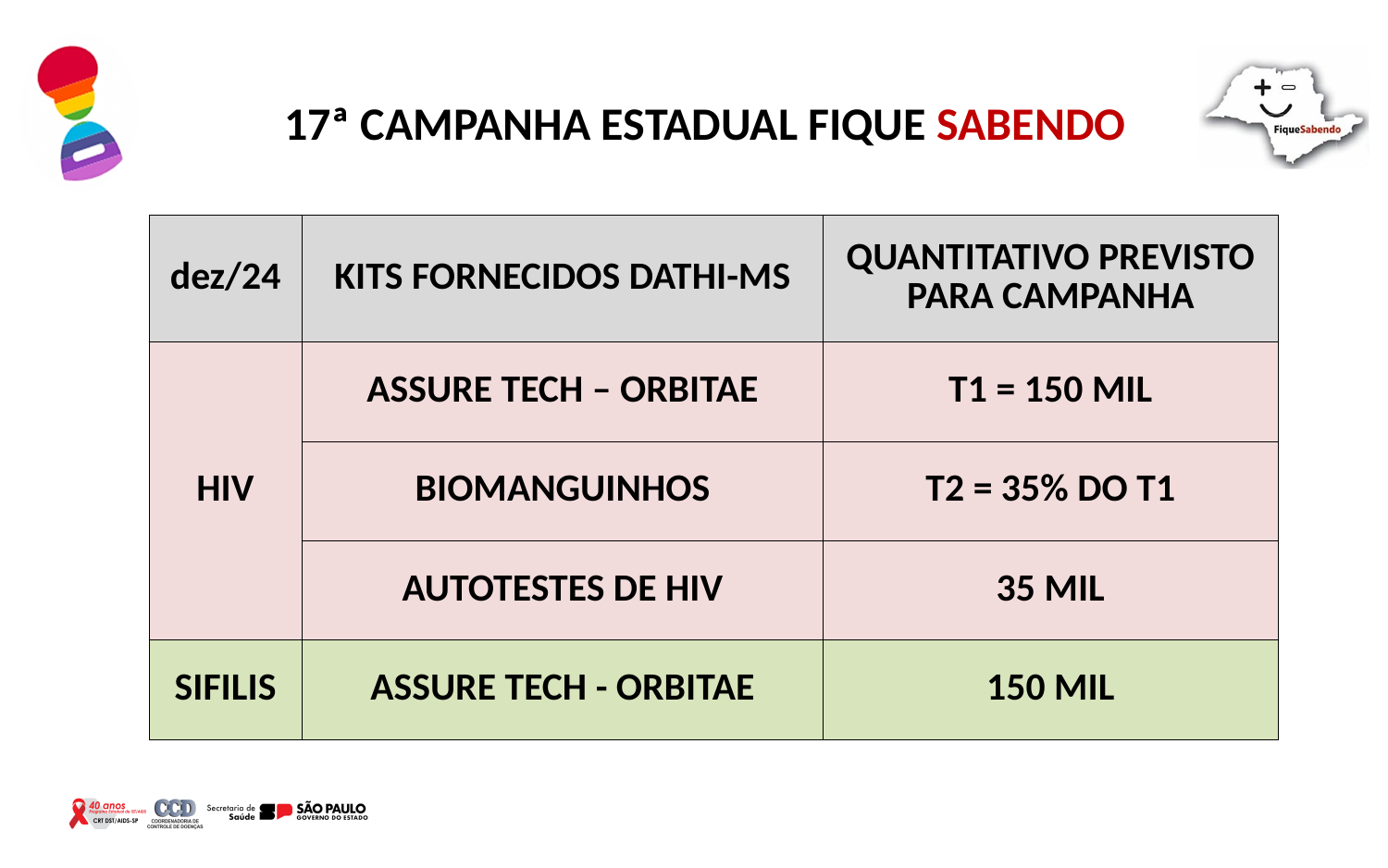

# 17ª CAMPANHA ESTADUAL FIQUE SABENDO

| dez/24 | KITS FORNECIDOS DATHI-MS | QUANTITATIVO PREVISTO PARA CAMPANHA |
| --- | --- | --- |
| HIV | ASSURE TECH – ORBITAE | T1 = 150 MIL |
|  | BIOMANGUINHOS | T2 = 35% DO T1 |
|  | AUTOTESTES DE HIV | 35 MIL |
| SIFILIS | ASSURE TECH - ORBITAE | 150 MIL |